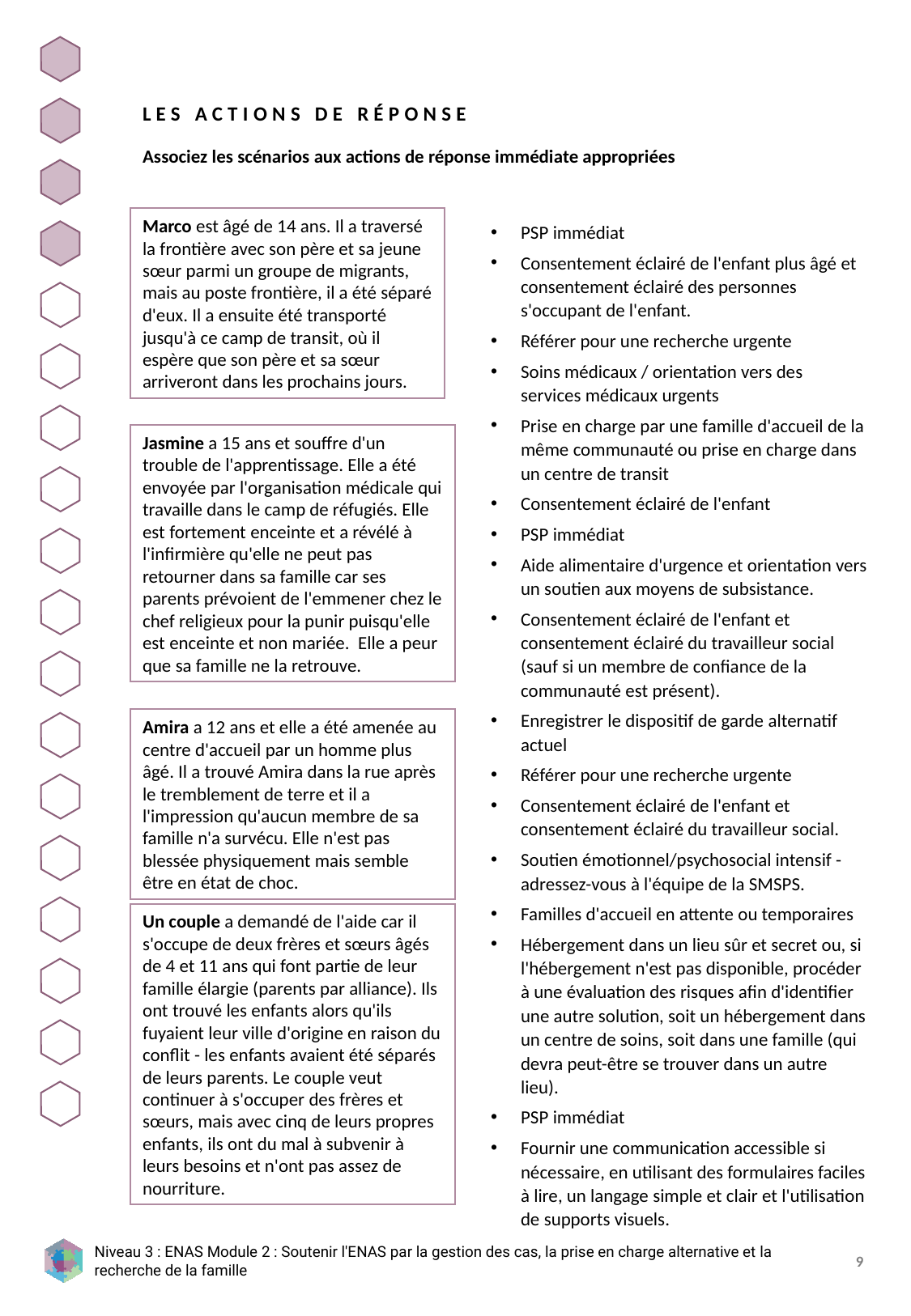

LES ACTIONS DE RÉPONSE

Associez les scénarios aux actions de réponse immédiate appropriées

Marco est âgé de 14 ans. Il a traversé la frontière avec son père et sa jeune sœur parmi un groupe de migrants, mais au poste frontière, il a été séparé d'eux. Il a ensuite été transporté jusqu'à ce camp de transit, où il espère que son père et sa sœur arriveront dans les prochains jours.
PSP immédiat
Consentement éclairé de l'enfant plus âgé et consentement éclairé des personnes s'occupant de l'enfant.
Référer pour une recherche urgente
Soins médicaux / orientation vers des services médicaux urgents
Prise en charge par une famille d'accueil de la même communauté ou prise en charge dans un centre de transit
Consentement éclairé de l'enfant
PSP immédiat
Aide alimentaire d'urgence et orientation vers un soutien aux moyens de subsistance.
Consentement éclairé de l'enfant et consentement éclairé du travailleur social (sauf si un membre de confiance de la communauté est présent).
Enregistrer le dispositif de garde alternatif actuel
Référer pour une recherche urgente
Consentement éclairé de l'enfant et consentement éclairé du travailleur social.
Soutien émotionnel/psychosocial intensif - adressez-vous à l'équipe de la SMSPS.
Familles d'accueil en attente ou temporaires
Hébergement dans un lieu sûr et secret ou, si l'hébergement n'est pas disponible, procéder à une évaluation des risques afin d'identifier une autre solution, soit un hébergement dans un centre de soins, soit dans une famille (qui devra peut-être se trouver dans un autre lieu).
PSP immédiat
Fournir une communication accessible si nécessaire, en utilisant des formulaires faciles à lire, un langage simple et clair et l'utilisation de supports visuels.

Jasmine a 15 ans et souffre d'un trouble de l'apprentissage. Elle a été envoyée par l'organisation médicale qui travaille dans le camp de réfugiés. Elle est fortement enceinte et a révélé à l'infirmière qu'elle ne peut pas retourner dans sa famille car ses parents prévoient de l'emmener chez le chef religieux pour la punir puisqu'elle est enceinte et non mariée.  Elle a peur que sa famille ne la retrouve.

Amira a 12 ans et elle a été amenée au centre d'accueil par un homme plus âgé. Il a trouvé Amira dans la rue après le tremblement de terre et il a l'impression qu'aucun membre de sa famille n'a survécu. Elle n'est pas blessée physiquement mais semble être en état de choc.

Un couple a demandé de l'aide car il s'occupe de deux frères et sœurs âgés de 4 et 11 ans qui font partie de leur famille élargie (parents par alliance). Ils ont trouvé les enfants alors qu'ils fuyaient leur ville d'origine en raison du conflit - les enfants avaient été séparés de leurs parents. Le couple veut continuer à s'occuper des frères et sœurs, mais avec cinq de leurs propres enfants, ils ont du mal à subvenir à leurs besoins et n'ont pas assez de nourriture.